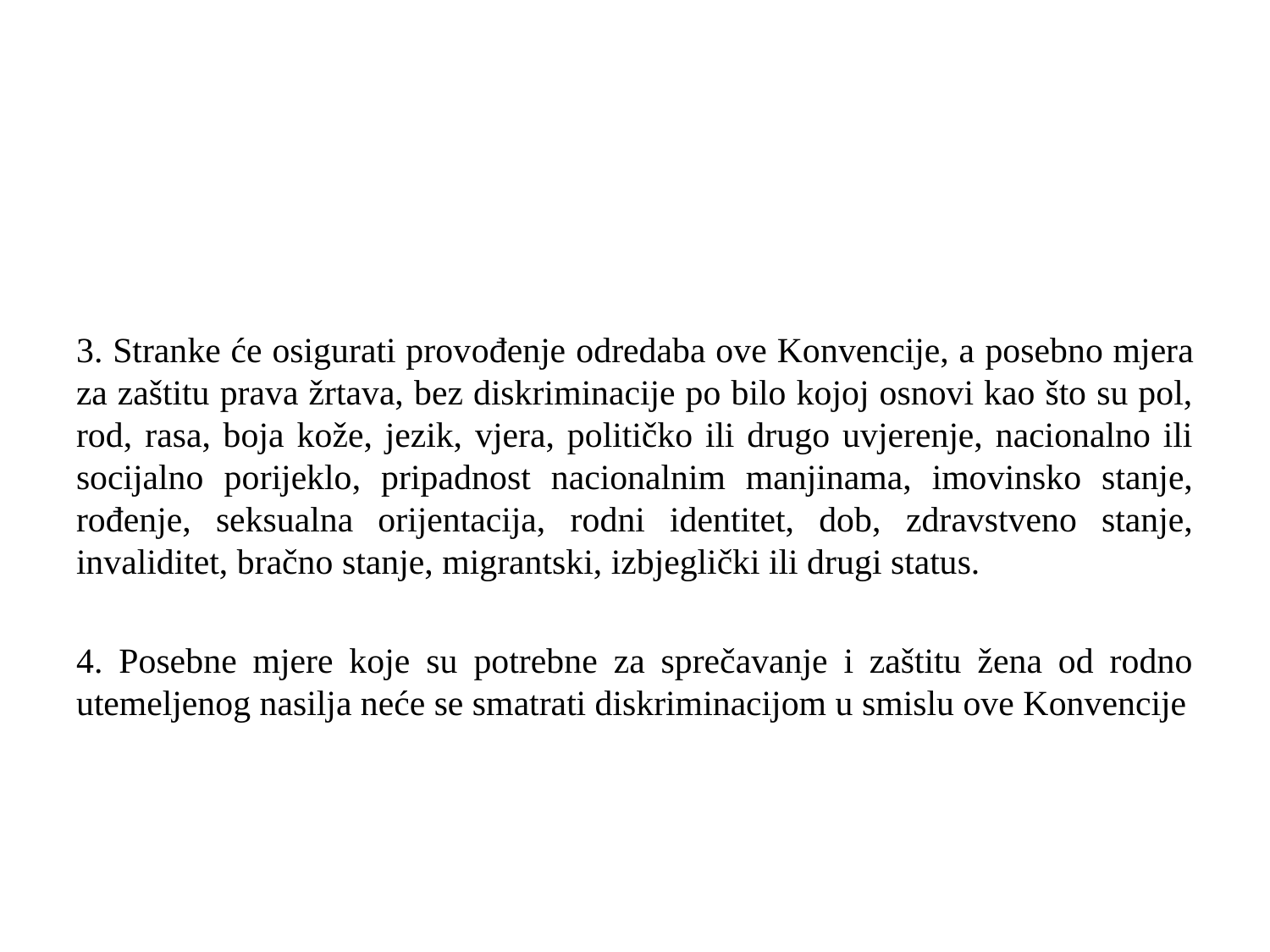

3. Stranke će osigurati provođenje odredaba ove Konvencije, a posebno mjera za zaštitu prava žrtava, bez diskriminacije po bilo kojoj osnovi kao što su pol, rod, rasa, boja kože, jezik, vjera, političko ili drugo uvjerenje, nacionalno ili socijalno porijeklo, pripadnost nacionalnim manjinama, imovinsko stanje, rođenje, seksualna orijentacija, rodni identitet, dob, zdravstveno stanje, invaliditet, bračno stanje, migrantski, izbjeglički ili drugi status.

4. Posebne mjere koje su potrebne za sprečavanje i zaštitu žena od rodno utemeljenog nasilja neće se smatrati diskriminacijom u smislu ove Konvencije